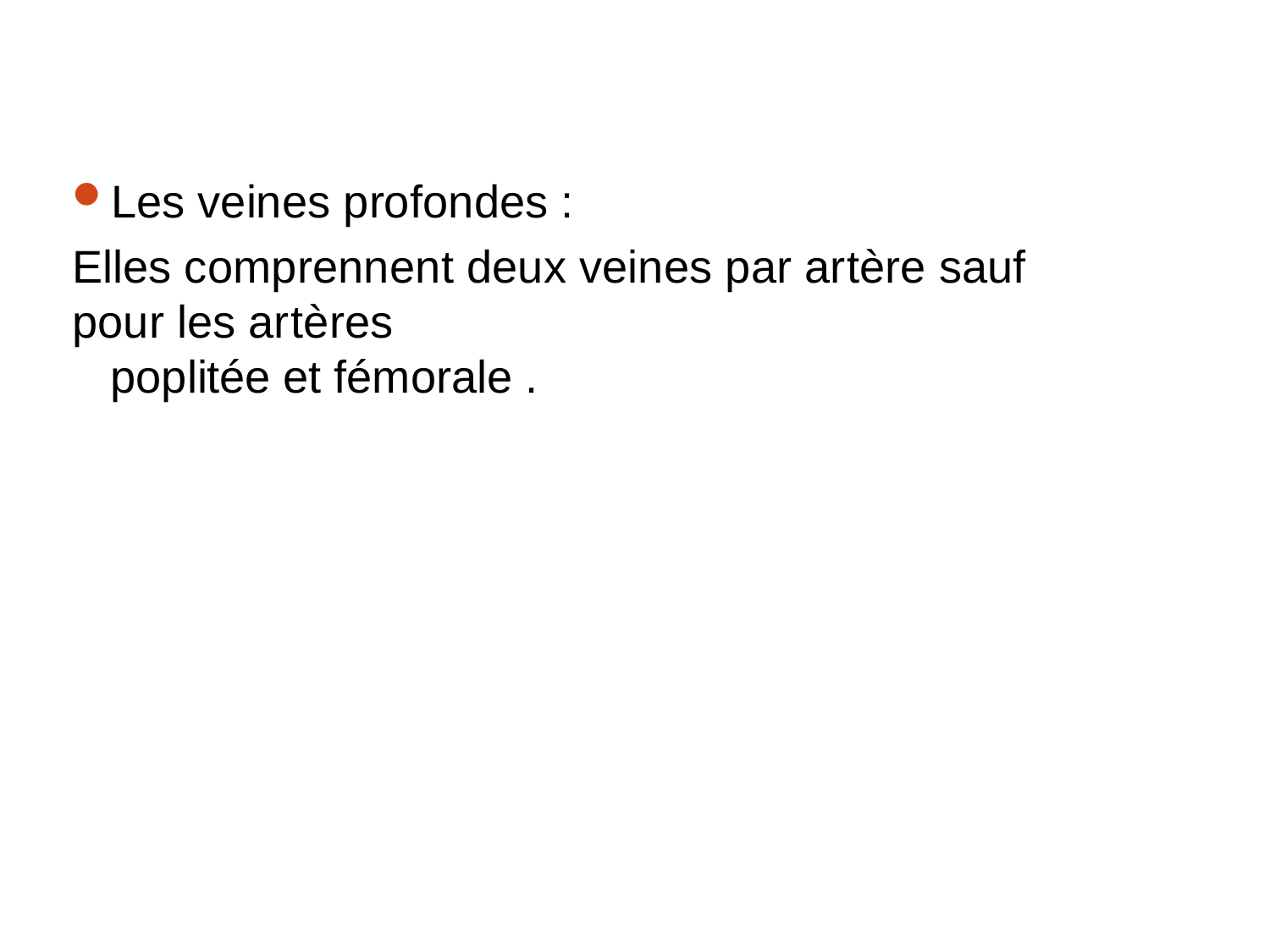

Les veines profondes :
Elles comprennent deux veines par artère sauf pour les artères
poplitée et fémorale .